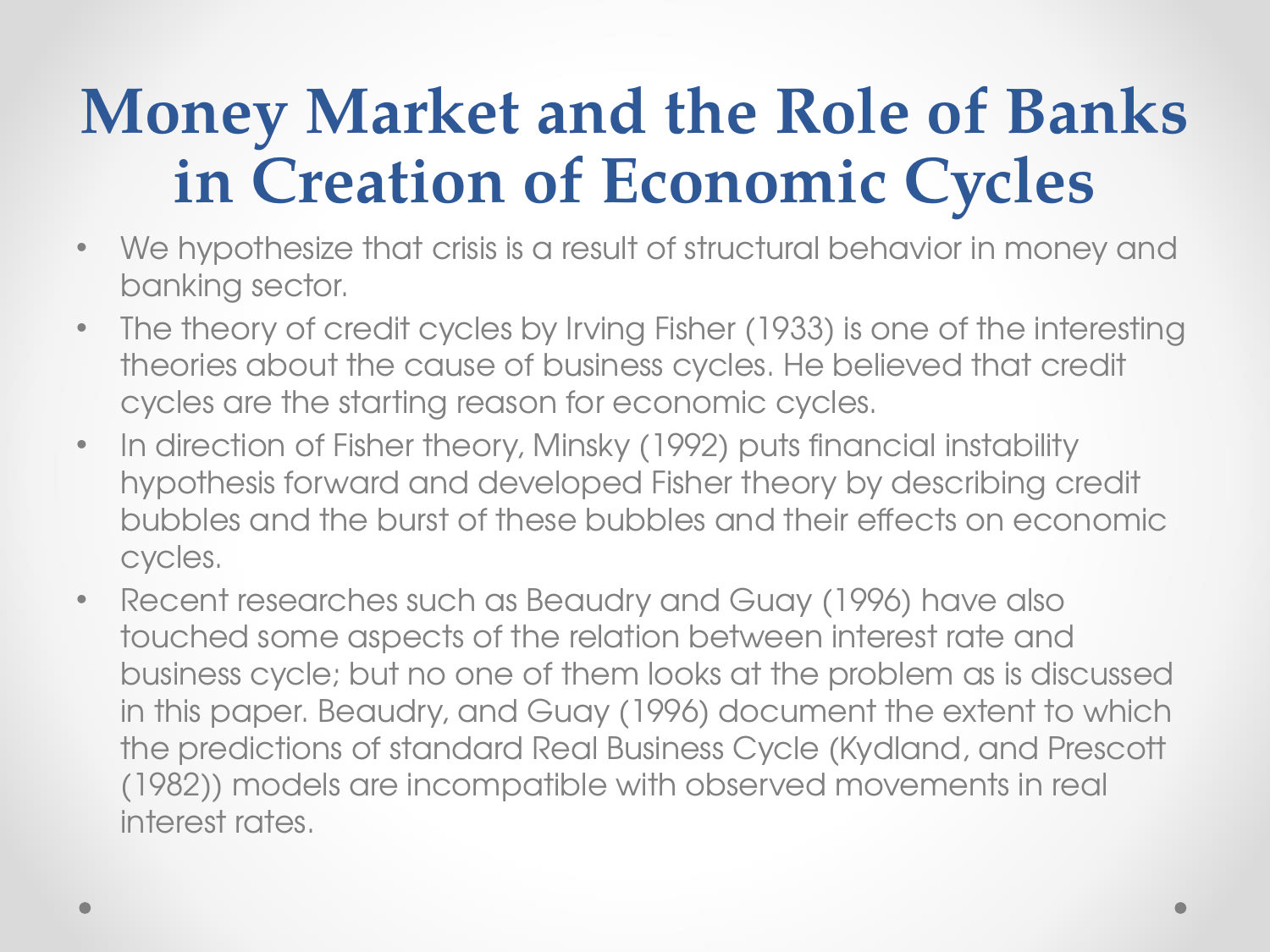

# Money Market and the Role of Banks in Creation of Economic Cycles
We hypothesize that crisis is a result of structural behavior in money and banking sector.
The theory of credit cycles by Irving Fisher (1933) is one of the interesting theories about the cause of business cycles. He believed that credit cycles are the starting reason for economic cycles.
In direction of Fisher theory, Minsky (1992) puts financial instability hypothesis forward and developed Fisher theory by describing credit bubbles and the burst of these bubbles and their effects on economic cycles.
Recent researches such as Beaudry and Guay (1996) have also touched some aspects of the relation between interest rate and business cycle; but no one of them looks at the problem as is discussed in this paper. Beaudry, and Guay (1996) document the extent to which the predictions of standard Real Business Cycle (Kydland, and Prescott (1982)) models are incompatible with observed movements in real interest rates.